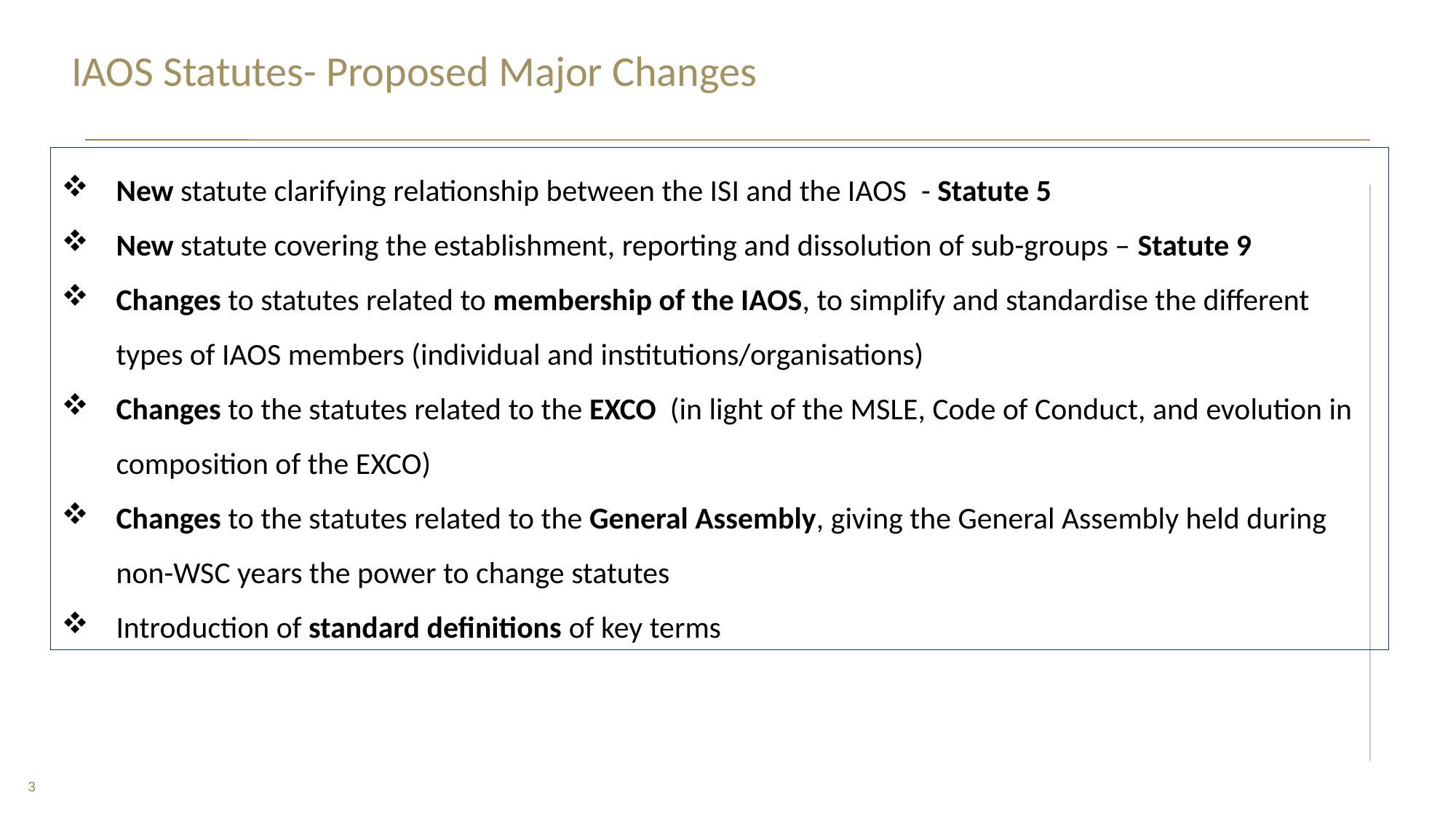

IAOS Statutes- Proposed Major Changes
New statute clarifying relationship between the ISI and the IAOS  - Statute 5
New statute covering the establishment, reporting and dissolution of sub-groups – Statute 9
Changes to statutes related to membership of the IAOS, to simplify and standardise the different types of IAOS members (individual and institutions/organisations)
Changes to the statutes related to the EXCO  (in light of the MSLE, Code of Conduct, and evolution in composition of the EXCO)
Changes to the statutes related to the General Assembly, giving the General Assembly held during non-WSC years the power to change statutes
Introduction of standard definitions of key terms